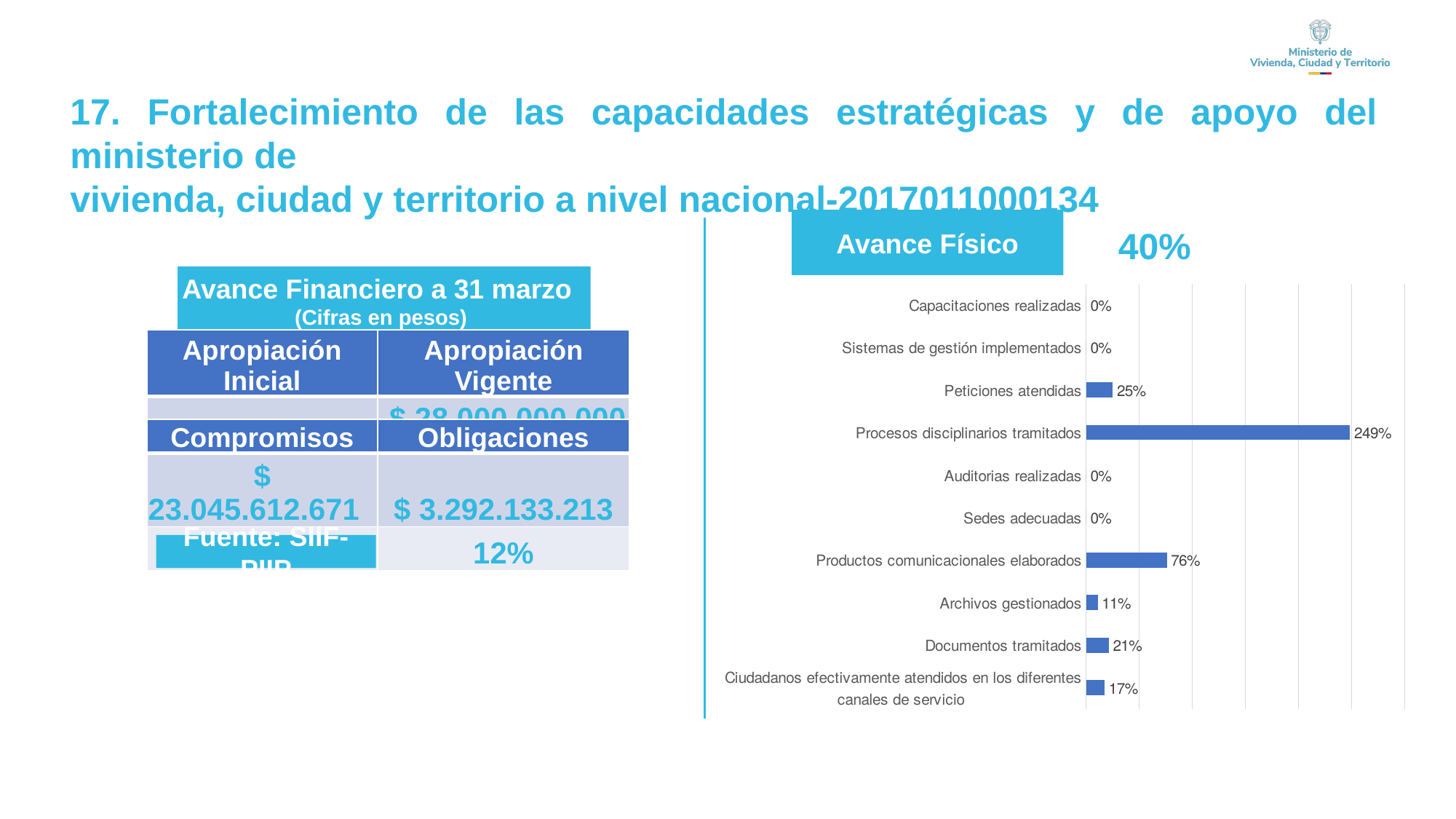

17. Fortalecimiento de las capacidades estratégicas y de apoyo del ministerio de
vivienda, ciudad y territorio a nivel nacional-2017011000134
Avance Físico
 40%
Avance Financiero a 31 marzo
(Cifras en pesos)

### Chart

| Category |  |
|---|---|
| Ciudadanos efectivamente atendidos en los diferentes canales de servicio  | 0.17467222222222223 |
| Documentos tramitados | 0.2131625 |
| Archivos gestionados | 0.109 |
| Productos comunicacionales elaborados | 0.76 |
| Sedes adecuadas | 0.0 |
| Auditorias realizadas | 0.0 |
| Procesos disciplinarios tramitados | 2.4857142857142858 |
| Peticiones atendidas | 0.2499 |
| Sistemas de gestión implementados | 0.0 |
| Capacitaciones realizadas | 0.0 |
|  |  |  |
| --- | --- | --- |
| Apropiación Inicial | Apropiación Vigente |
| --- | --- |
| $28.000.000.000 | $ 28.000.000.000 |
| Compromisos | Obligaciones |
| --- | --- |
| $ 23.045.612.671 | $ 3.292.133.213 |
| 82% | 12% |
Fuente: SIIF-PIIP